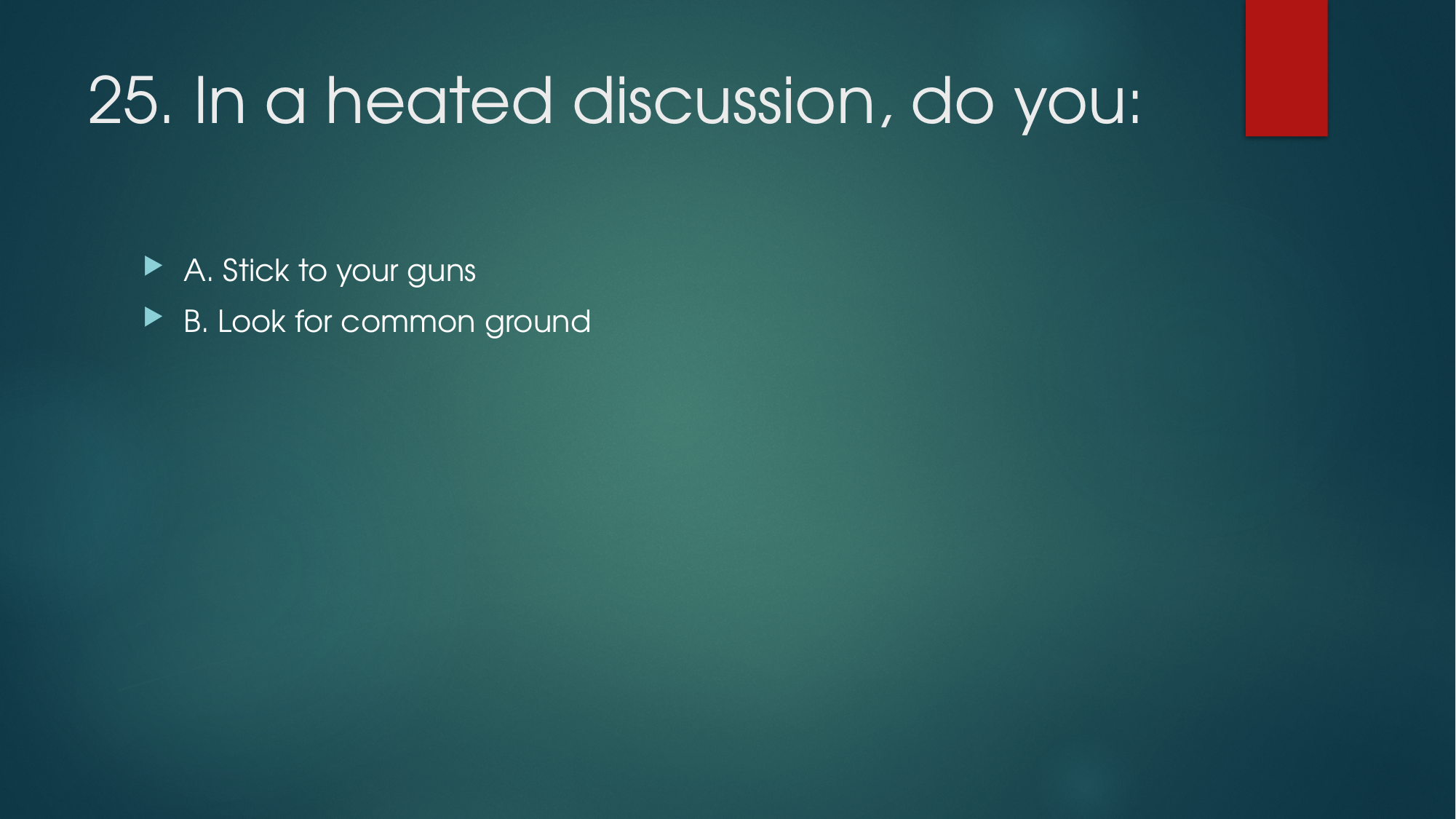

# 25. In a heated discussion, do you:
A. Stick to your guns
B. Look for common ground